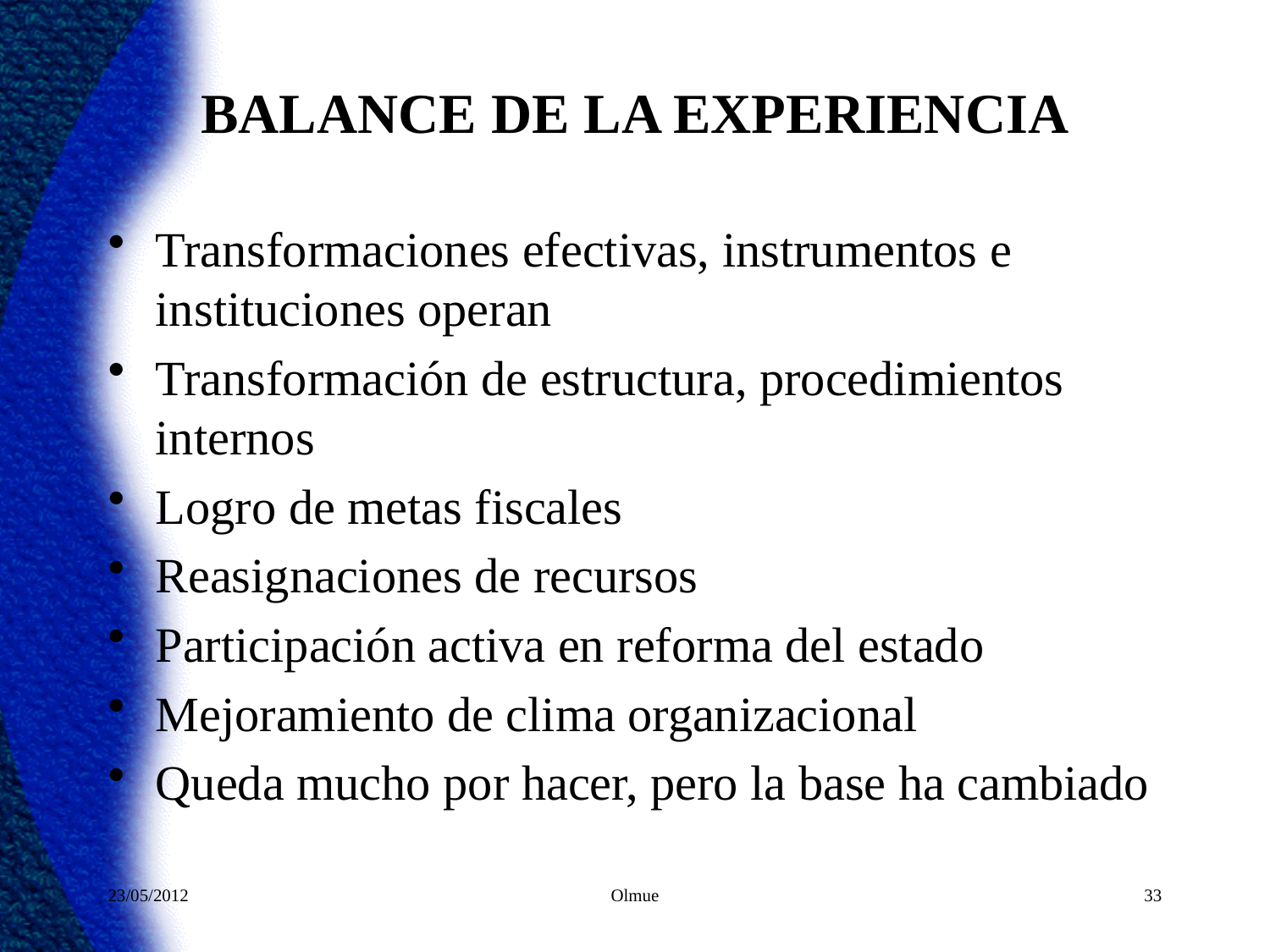

# BALANCE DE LA EXPERIENCIA
Transformaciones efectivas, instrumentos e instituciones operan
Transformación de estructura, procedimientos internos
Logro de metas fiscales
Reasignaciones de recursos
Participación activa en reforma del estado
Mejoramiento de clima organizacional
Queda mucho por hacer, pero la base ha cambiado
23/05/2012
Olmue
33